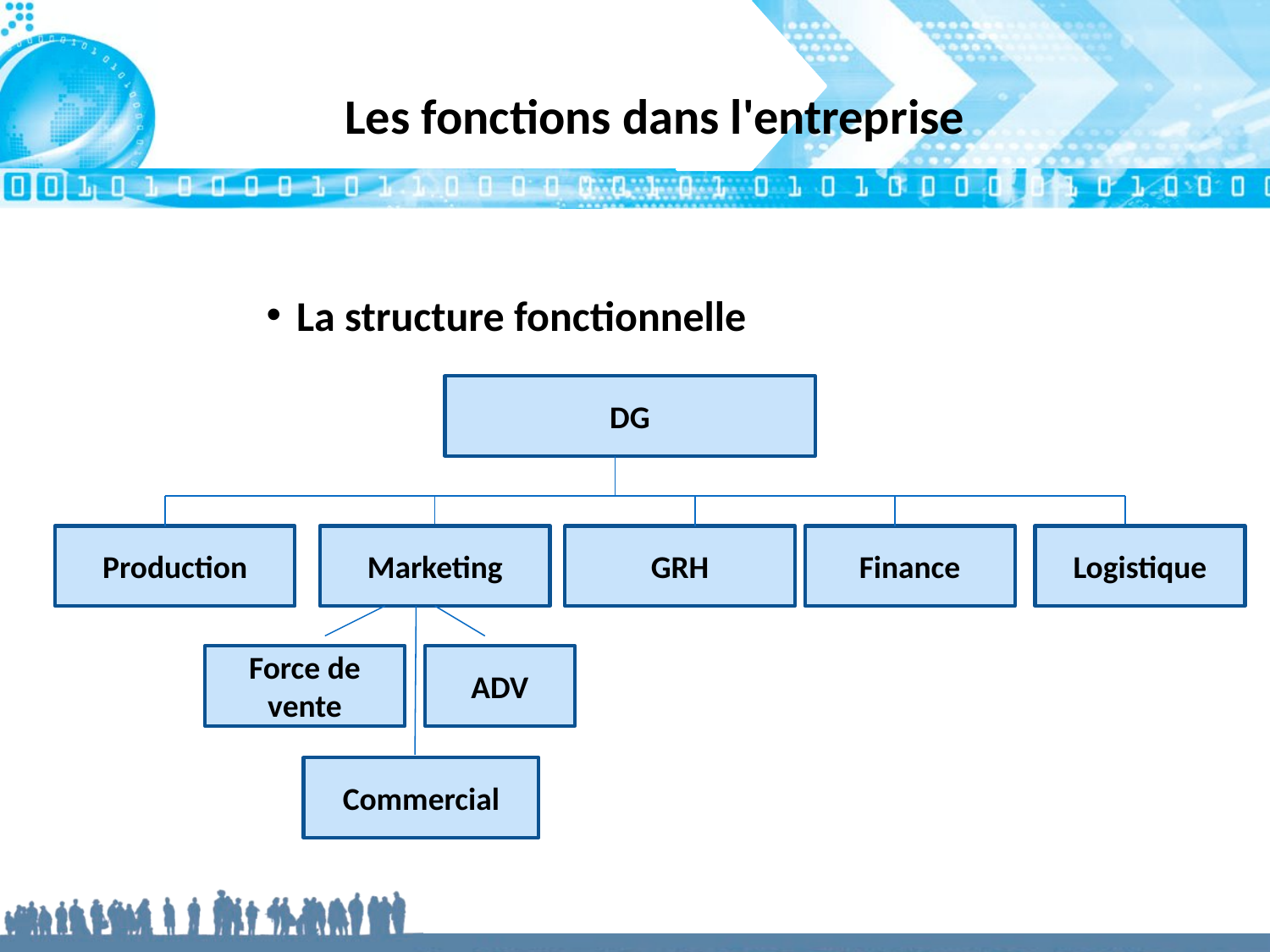

Les fonctions dans l'entreprise
La structure fonctionnelle
DG

Production
Marketing
GRH
Finance
Logistique
Force de vente
ADV
Commercial